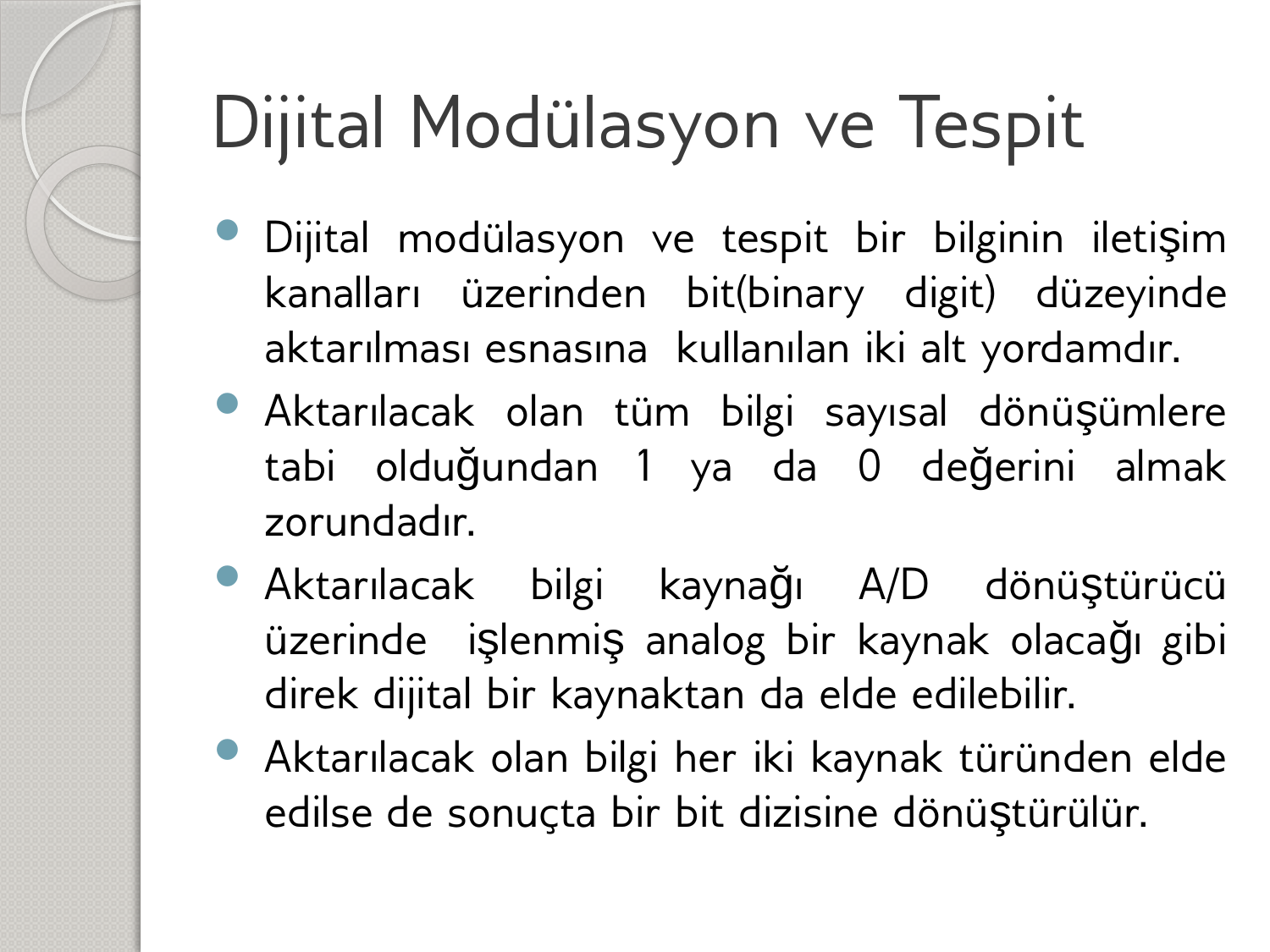

# Dijital Modülasyon ve Tespit
Dijital modülasyon ve tespit bir bilginin iletişim kanalları üzerinden bit(binary digit) düzeyinde aktarılması esnasına  kullanılan iki alt yordamdır.
Aktarılacak olan tüm bilgi sayısal dönüşümlere tabi olduğundan 1 ya da 0 değerini almak zorundadır.
Aktarılacak bilgi kaynağı A/D dönüştürücü üzerinde  işlenmiş analog bir kaynak olacağı gibi direk dijital bir kaynaktan da elde edilebilir.
Aktarılacak olan bilgi her iki kaynak türünden elde edilse de sonuçta bir bit dizisine dönüştürülür.